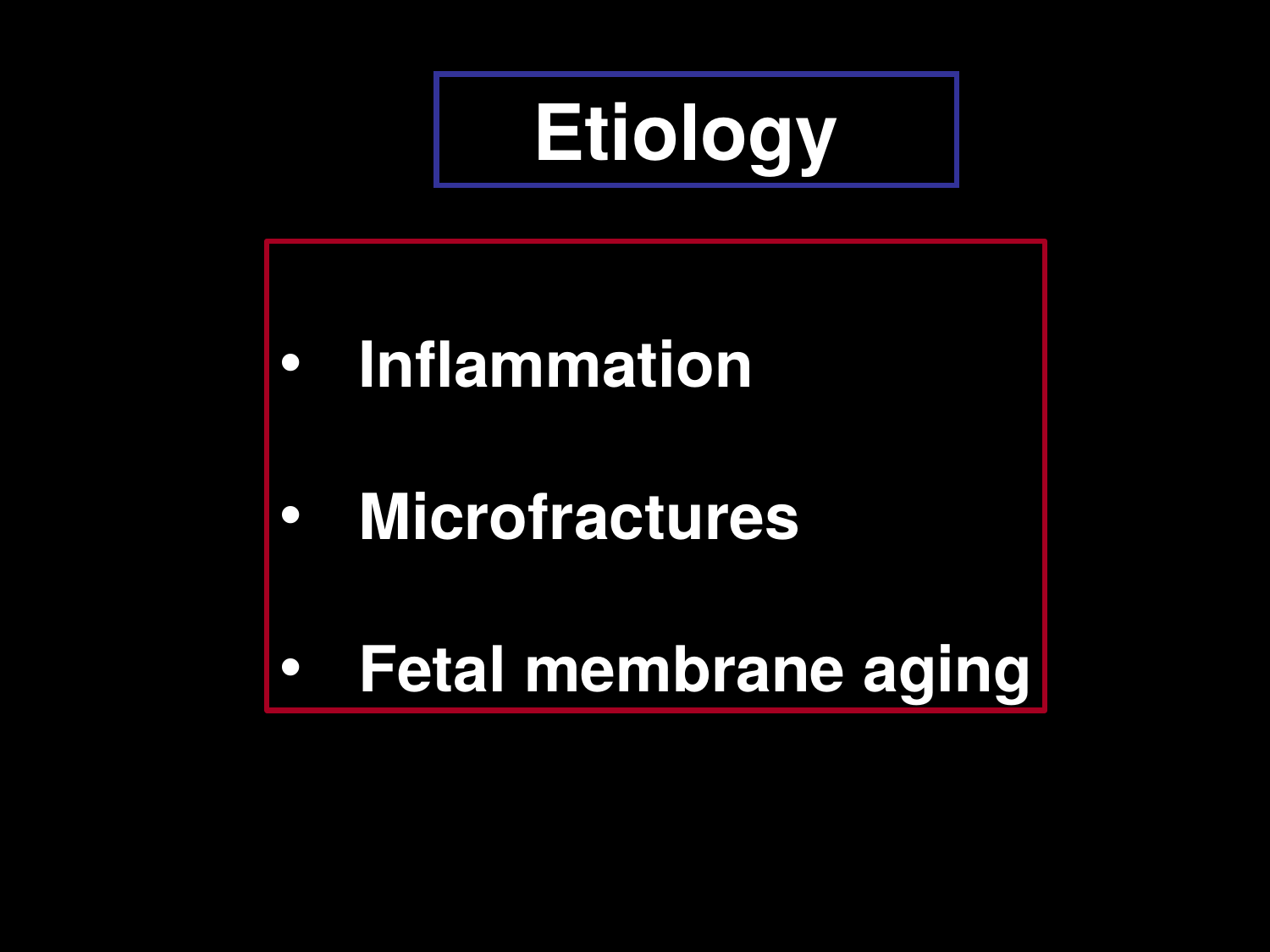

# Etiology
Inflammation
Microfractures
Fetal membrane aging